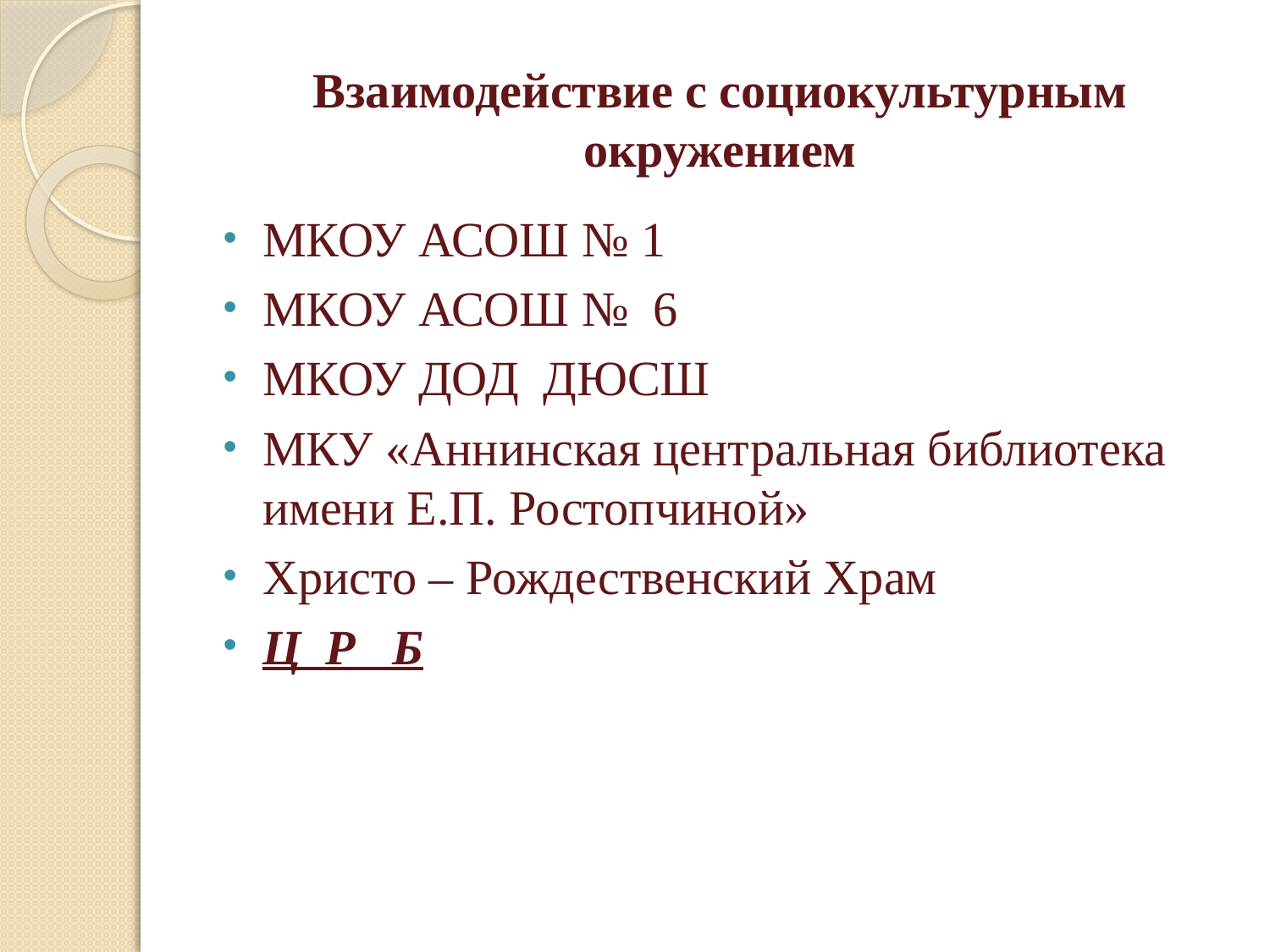

# Взаимодействие с социокультурным окружением
МКОУ АСОШ № 1
МКОУ АСОШ №  6
МКОУ ДОД  ДЮСШ
МКУ «Аннинская центральная библиотека имени Е.П. Ростопчиной»
Христо – Рождественский Храм
Ц  Р   Б